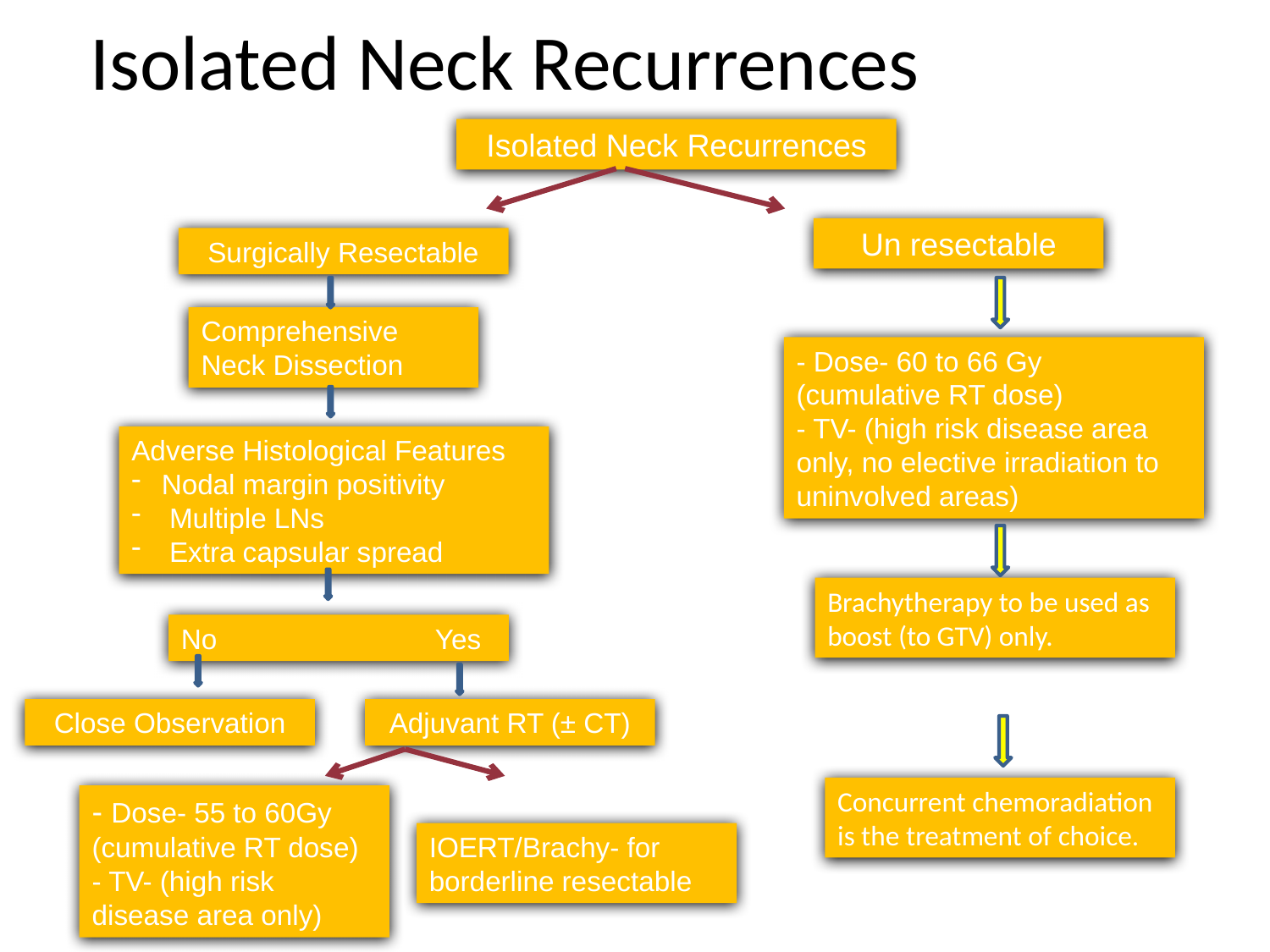

Isolated Neck Recurrences
Isolated Neck Recurrences
Un resectable
Surgically Resectable

Comprehensive Neck Dissection
- Dose- 60 to 66 Gy
(cumulative RT dose)
- TV- (high risk disease area only, no elective irradiation to uninvolved areas)

Adverse Histological Features
Nodal margin positivity
 Multiple LNs
 Extra capsular spread

Brachytherapy to be used as boost (to GTV) only.
No		Yes

Close Observation
Adjuvant RT (± CT)

Concurrent chemoradiation is the treatment of choice.
- Dose- 55 to 60Gy
(cumulative RT dose)
- TV- (high risk disease area only)
IOERT/Brachy- for borderline resectable